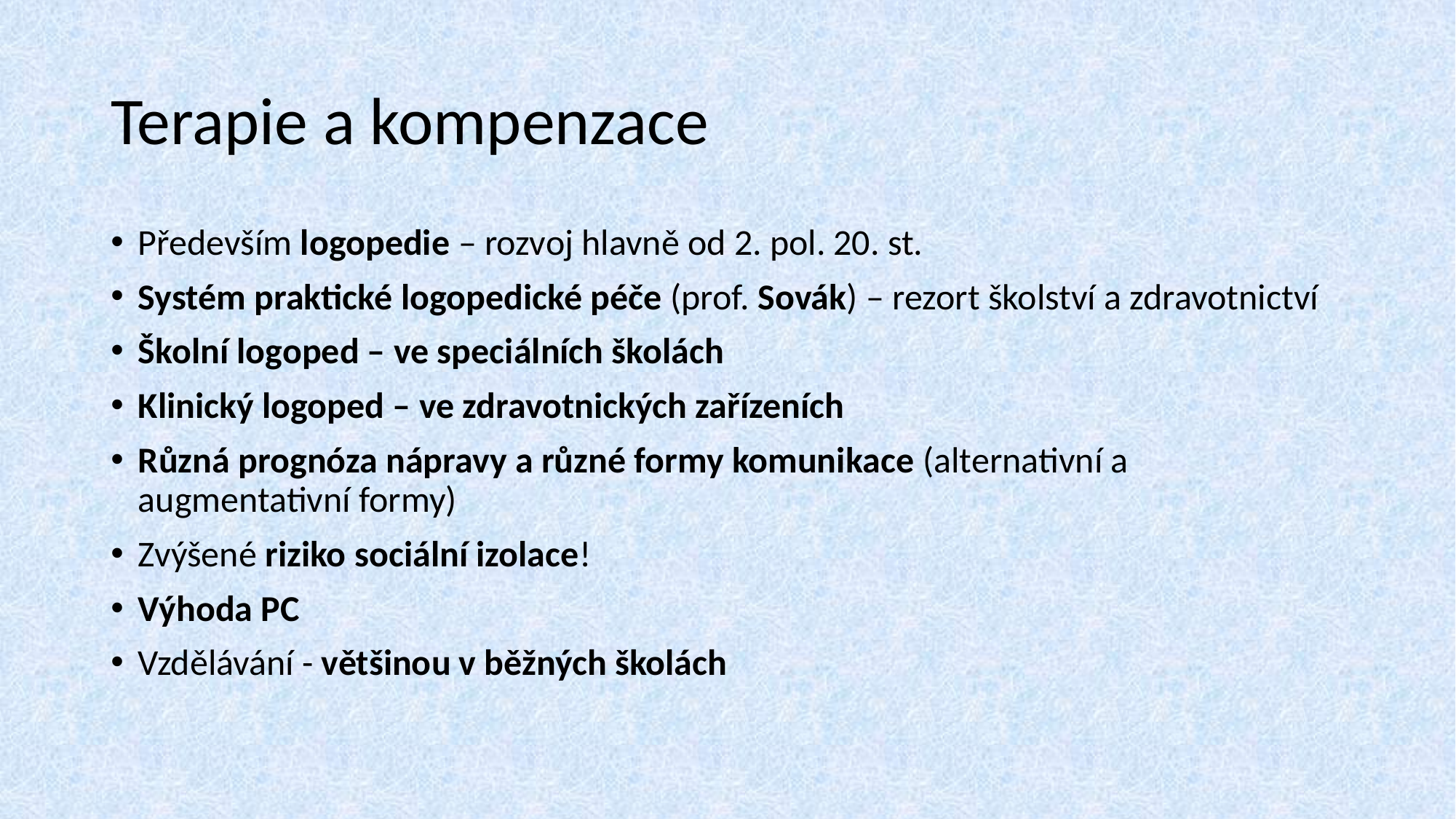

# Terapie a kompenzace
Především logopedie – rozvoj hlavně od 2. pol. 20. st.
Systém praktické logopedické péče (prof. Sovák) – rezort školství a zdravotnictví
Školní logoped – ve speciálních školách
Klinický logoped – ve zdravotnických zařízeních
Různá prognóza nápravy a různé formy komunikace (alternativní a augmentativní formy)
Zvýšené riziko sociální izolace!
Výhoda PC
Vzdělávání - většinou v běžných školách